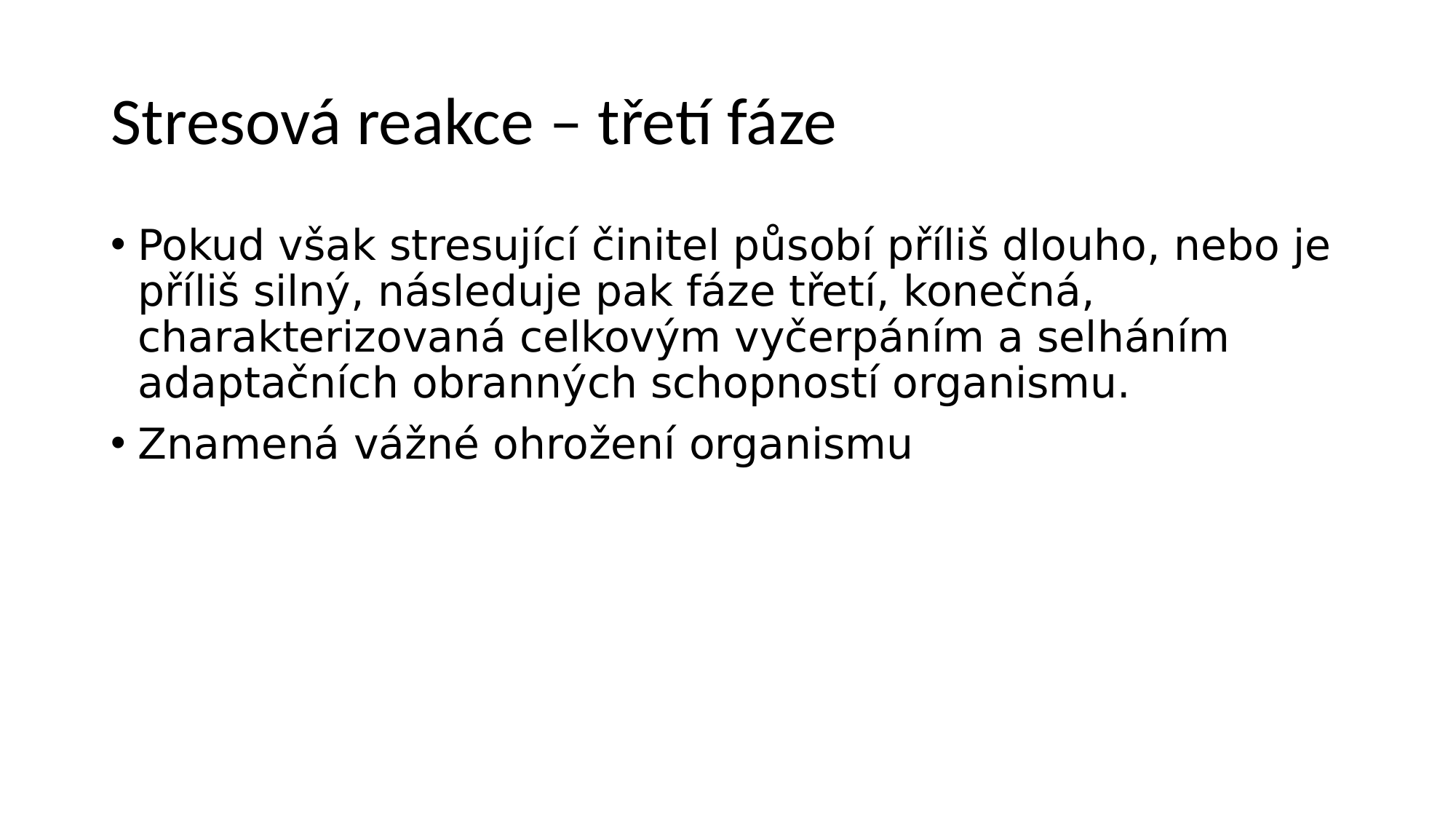

# Stresová reakce – třetí fáze
Pokud však stresující činitel působí příliš dlouho, nebo je příliš silný, následuje pak fáze třetí, konečná, charakterizovaná celkovým vyčerpáním a selháním adaptačních obranných schopností organismu.
Znamená vážné ohrožení organismu